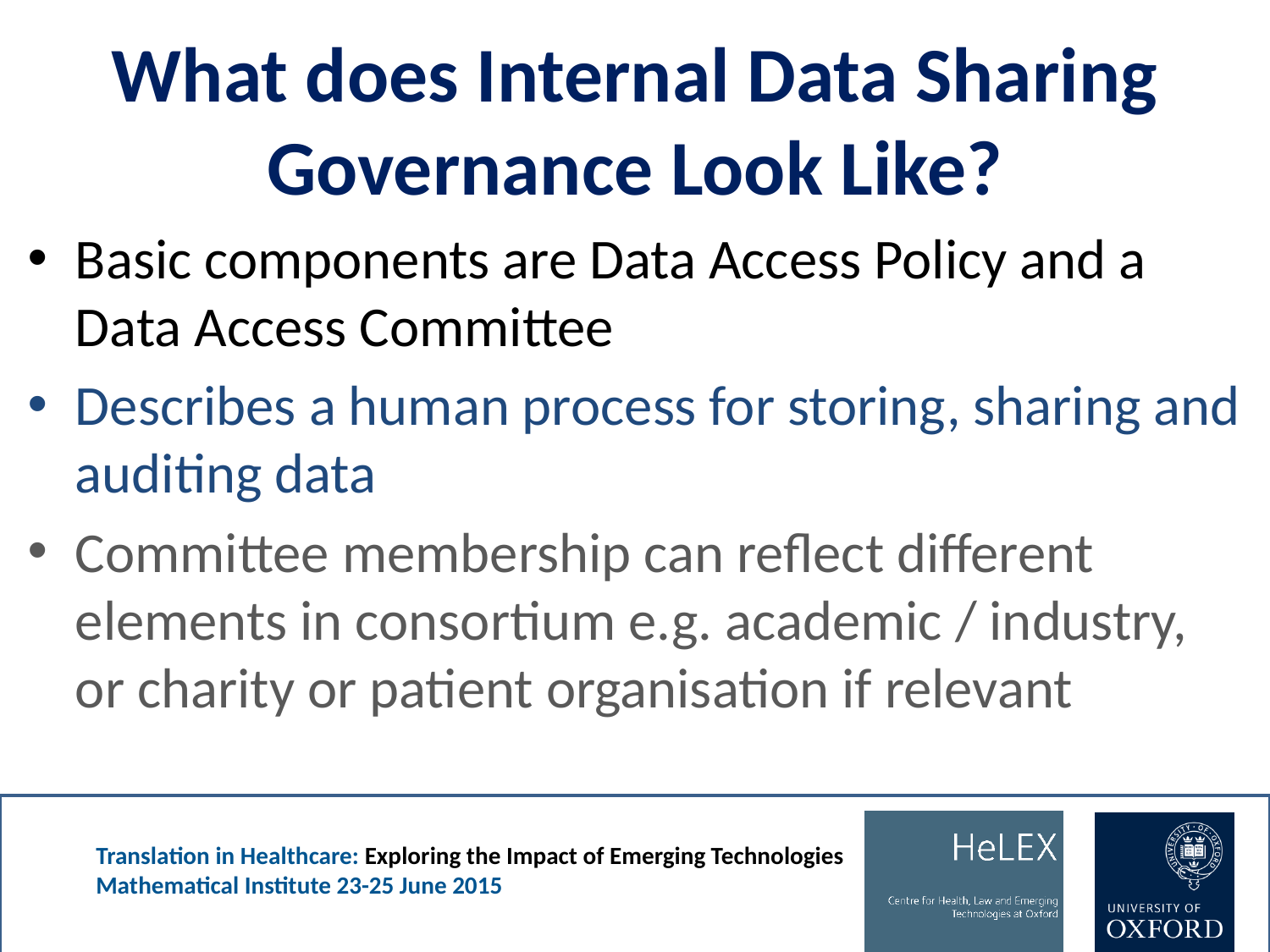

# What does Internal Data Sharing Governance Look Like?
Basic components are Data Access Policy and a Data Access Committee
Describes a human process for storing, sharing and auditing data
Committee membership can reflect different elements in consortium e.g. academic / industry, or charity or patient organisation if relevant